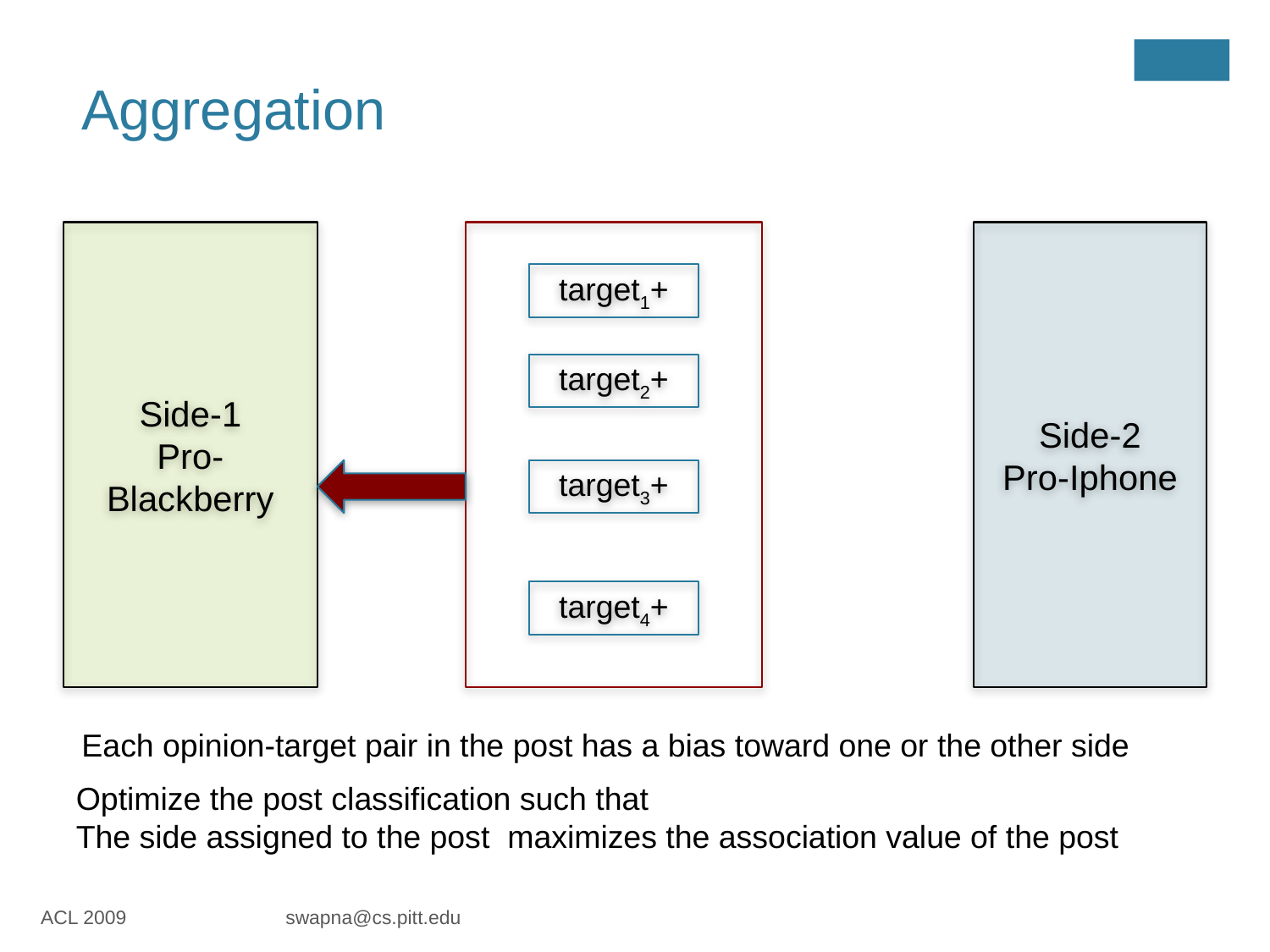

Aggregation
Side-1
Pro-Blackberry

Side-2
Pro-Iphone
target1+
target2+

target3+
target4+
Each opinion-target pair in the post has a bias toward one or the other side
Optimize the post classification such that
The side assigned to the post  maximizes the association value of the post
ACL 2009                             swapna@cs.pitt.edu